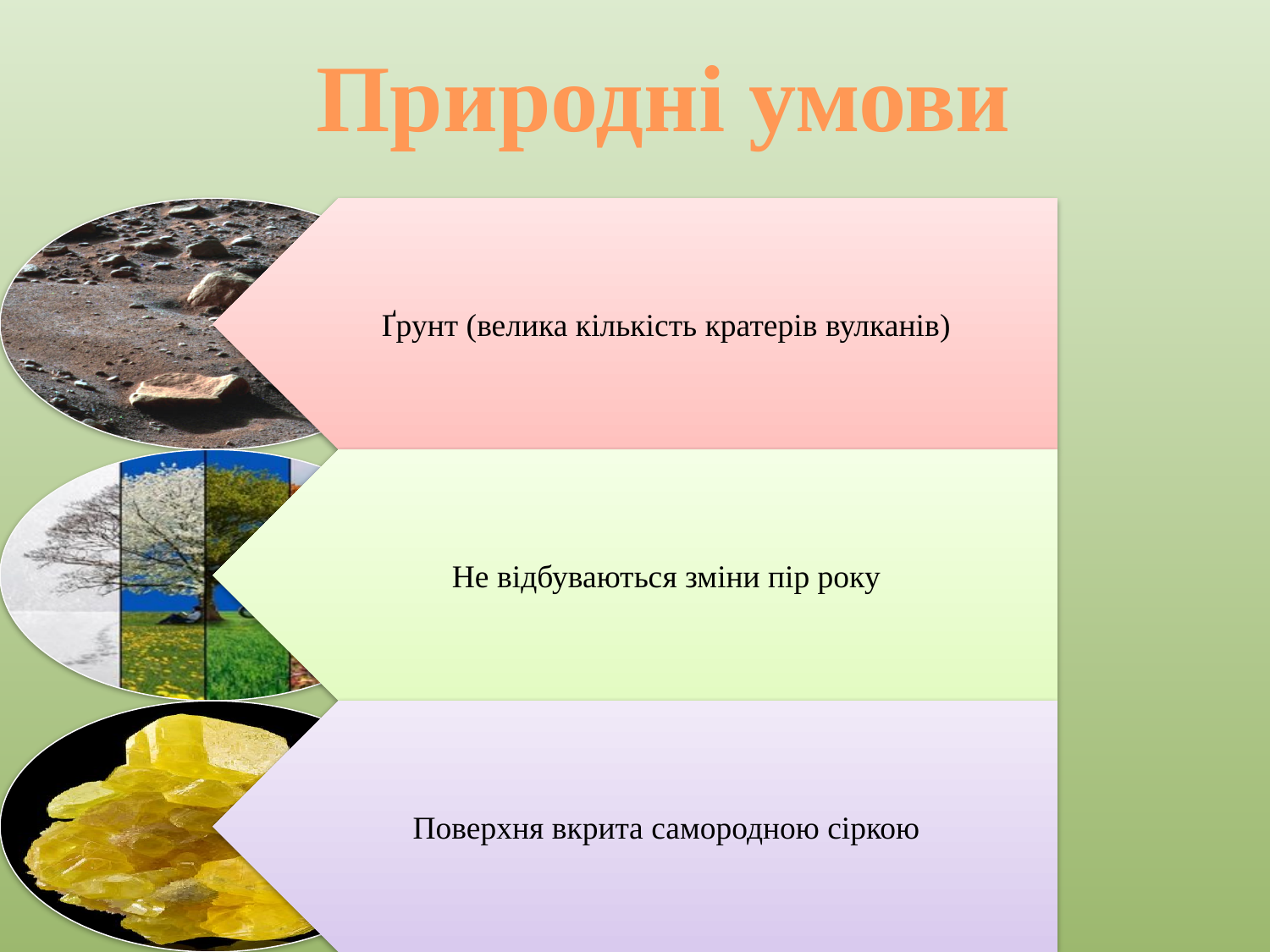

Природні умови
Ґрунт (велика кількість кратерів вулканів)
Не відбуваються зміни пір року
Поверхня вкрита самородною сіркою